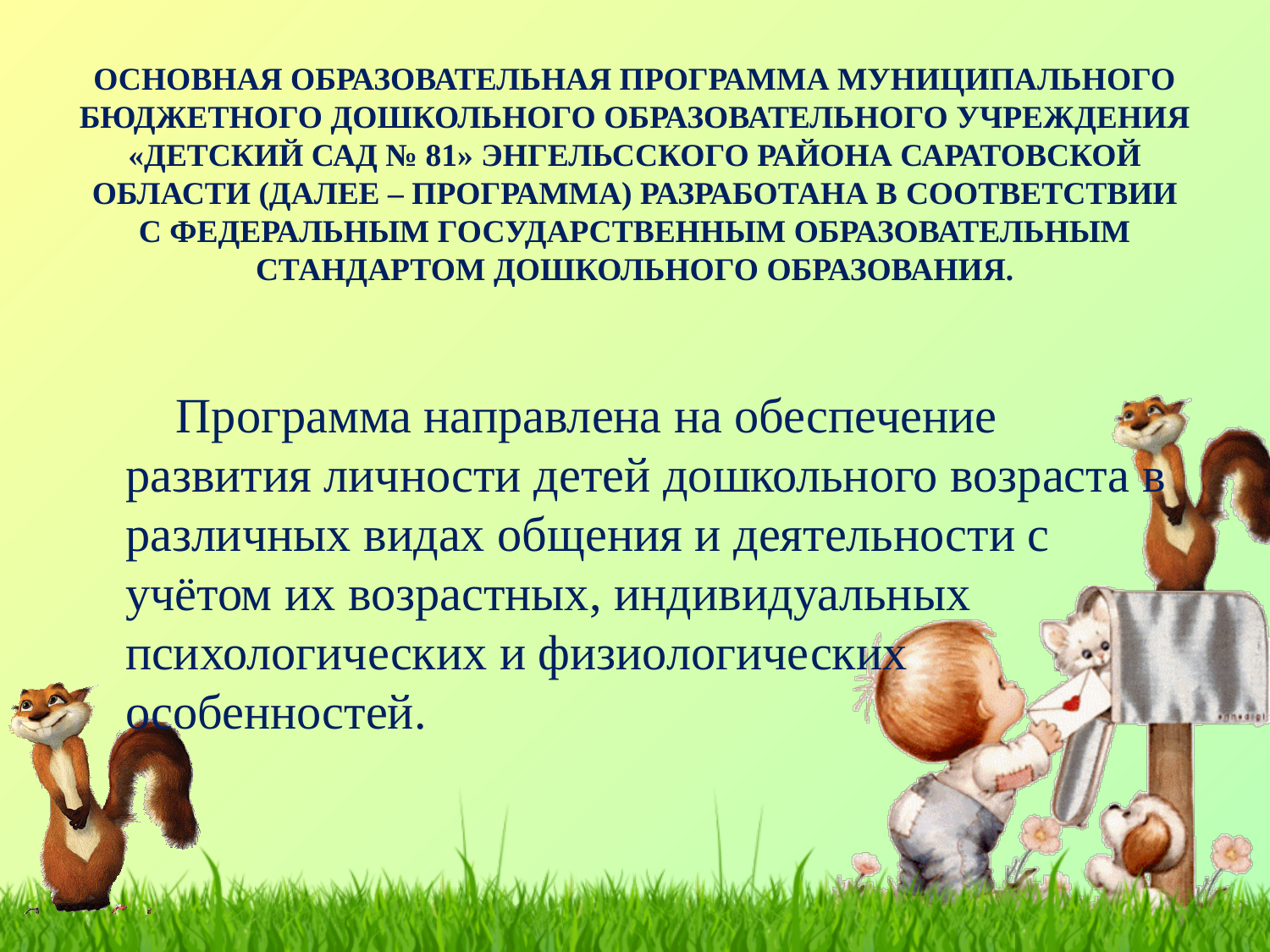

# Основная образовательная программа муниципального бюджетного дошкольного образовательного учреждения «Детский сад № 81» Энгельсского района Саратовской области (Далее – Программа) разработана в соответствии с федеральным государственным образовательным стандартом дошкольного образования.
        Программа направлена на обеспечение развития личности детей дошкольного возраста в различных видах общения и деятельности с учётом их возрастных, индивидуальных психологических и физиологических особенностей.